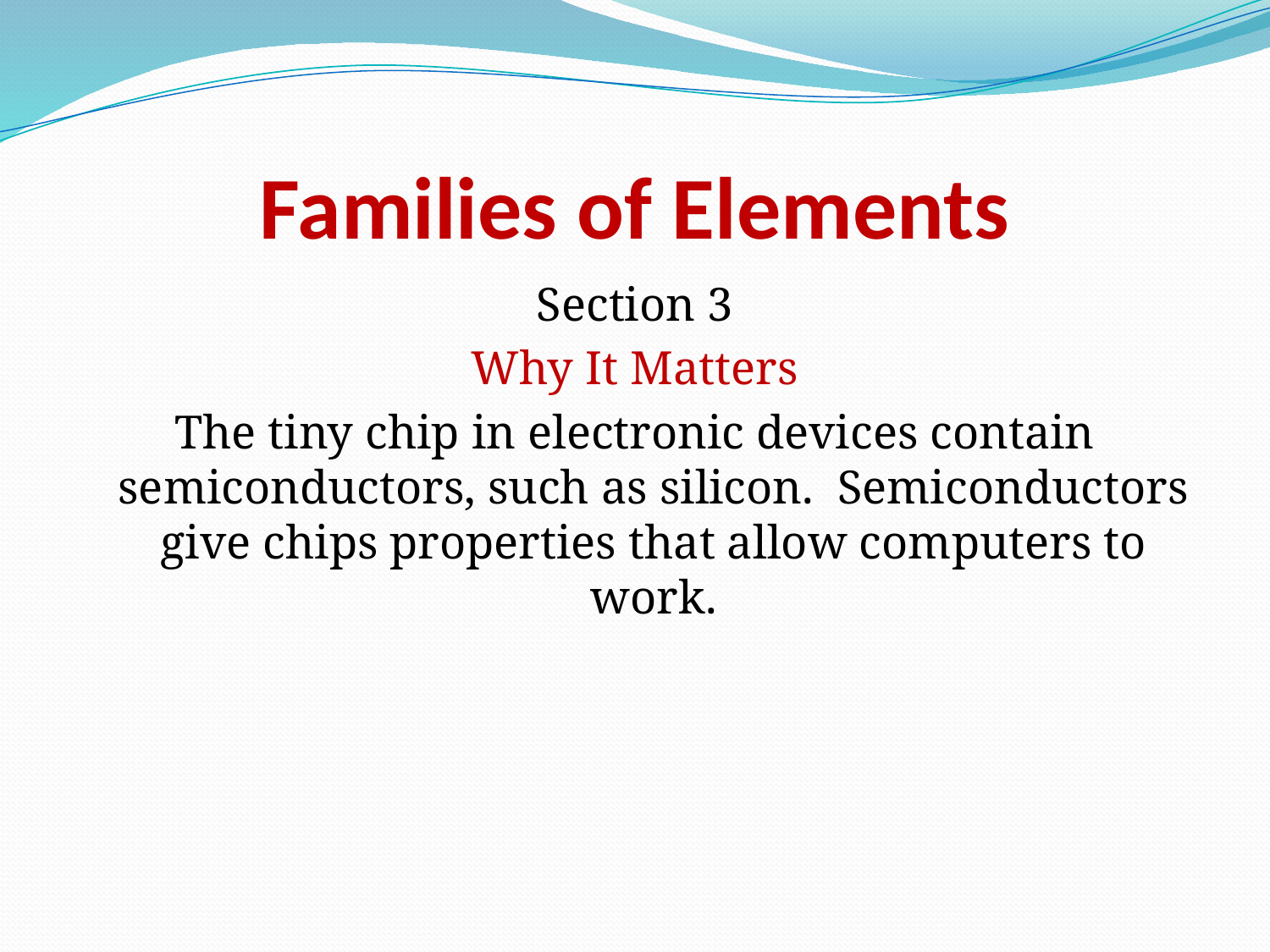

# Families of Elements
Section 3
Why It Matters
The tiny chip in electronic devices contain semiconductors, such as silicon.  Semiconductors give chips properties that allow computers to work.